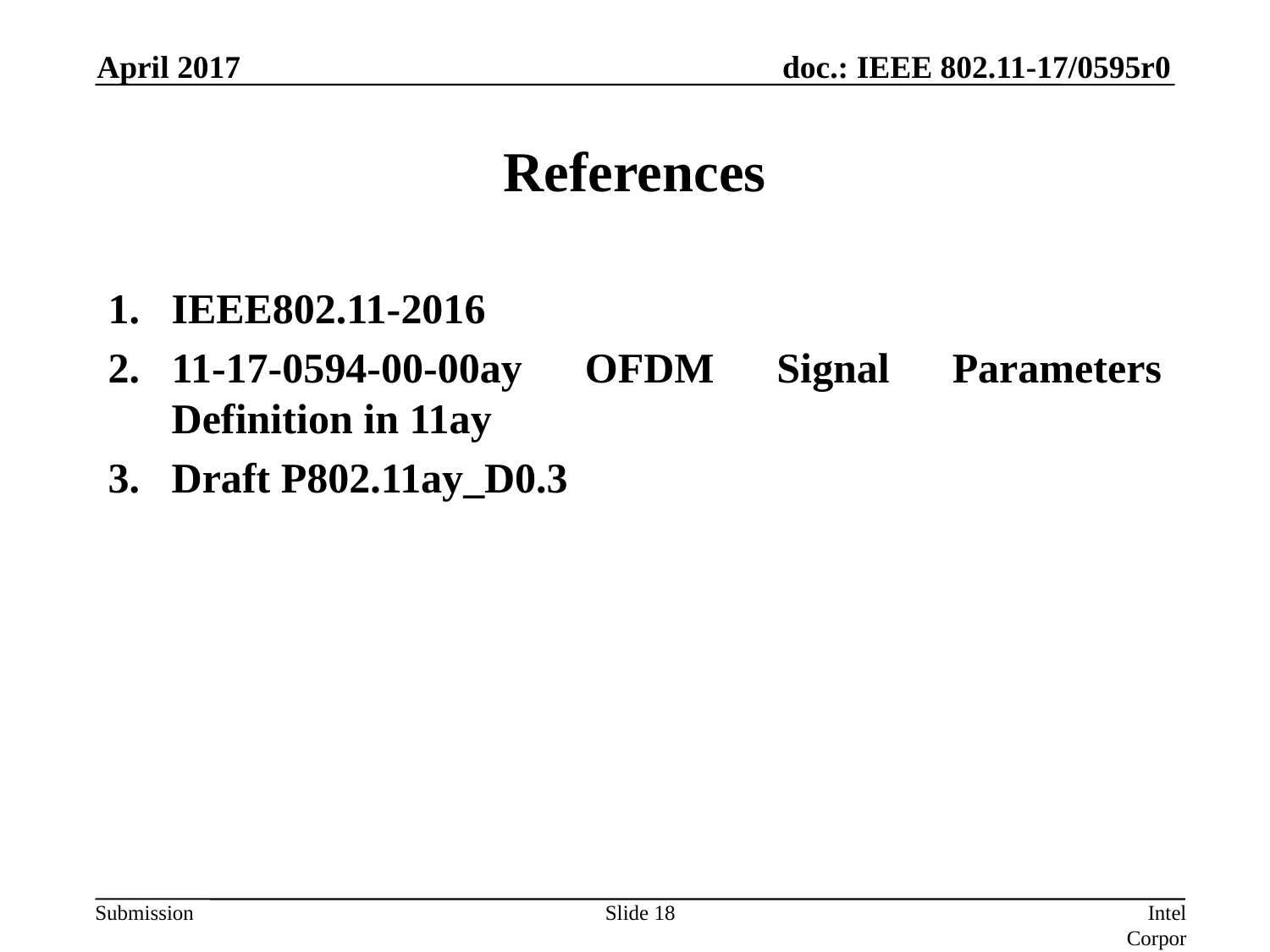

April 2017
# References
IEEE802.11-2016
11-17-0594-00-00ay OFDM Signal Parameters Definition in 11ay
Draft P802.11ay_D0.3
Slide 18
Intel Corporation